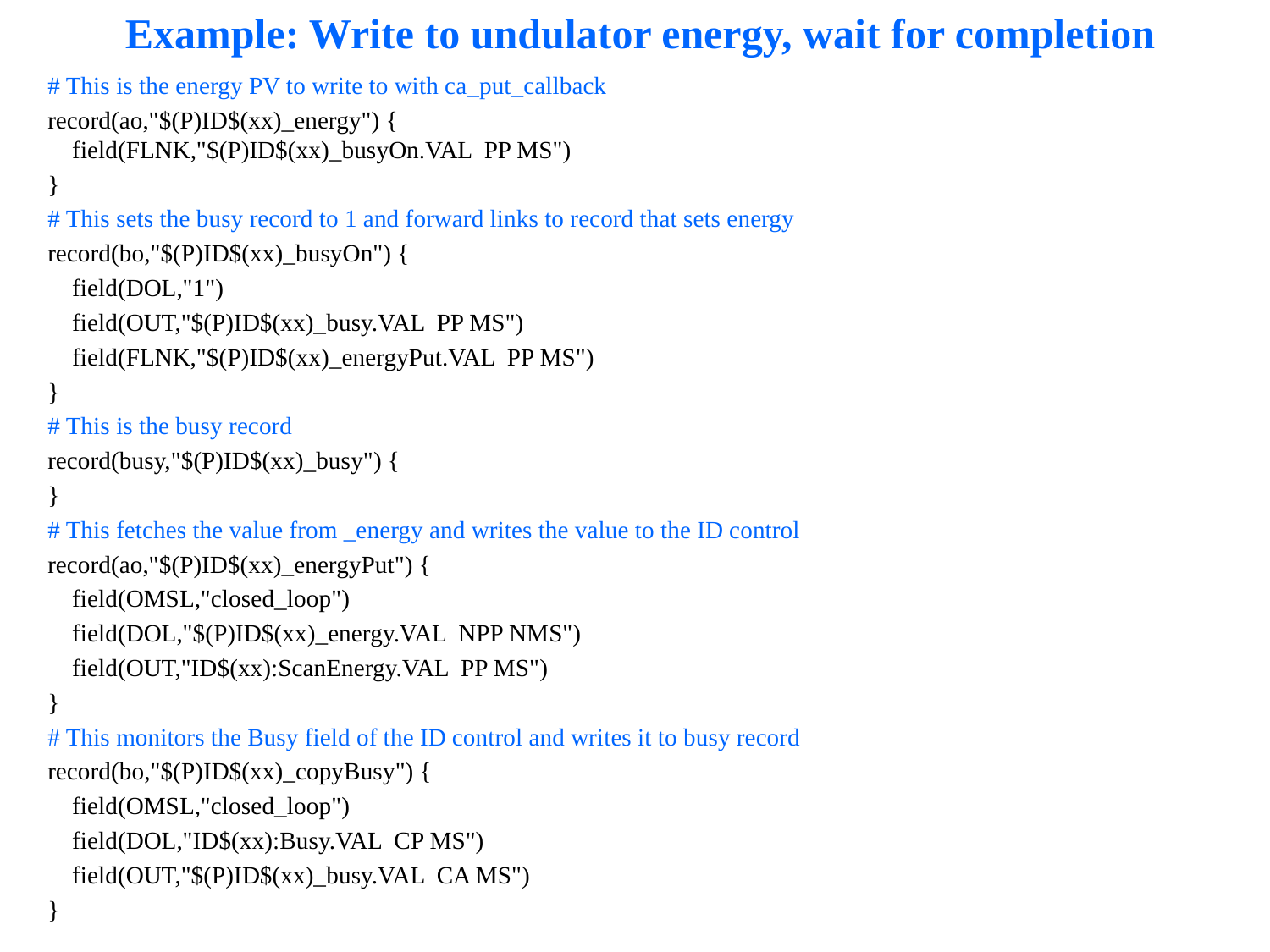

# Example: Write to undulator energy, wait for completion
# This is the energy PV to write to with ca_put_callback
record(ao,"$(P)ID$(xx)_energy") {
    field(FLNK,"$(P)ID$(xx)_busyOn.VAL  PP MS")
}
# This sets the busy record to 1 and forward links to record that sets energy
record(bo,"$(P)ID$(xx)_busyOn") {
    field(DOL,"1")
    field(OUT,"$(P)ID$(xx)_busy.VAL  PP MS")
    field(FLNK,"$(P)ID$(xx)_energyPut.VAL  PP MS")
}
# This is the busy record
record(busy,"$(P)ID$(xx)_busy") {
}
# This fetches the value from _energy and writes the value to the ID control
record(ao,"$(P)ID$(xx)_energyPut") {
    field(OMSL,"closed_loop")
    field(DOL,"$(P)ID$(xx)_energy.VAL  NPP NMS")
    field(OUT,"ID$(xx):ScanEnergy.VAL  PP MS")
}
# This monitors the Busy field of the ID control and writes it to busy record
record(bo,"$(P)ID$(xx)_copyBusy") {
    field(OMSL,"closed_loop")
    field(DOL,"ID$(xx):Busy.VAL  CP MS")
    field(OUT,"$(P)ID$(xx)_busy.VAL  CA MS")
}